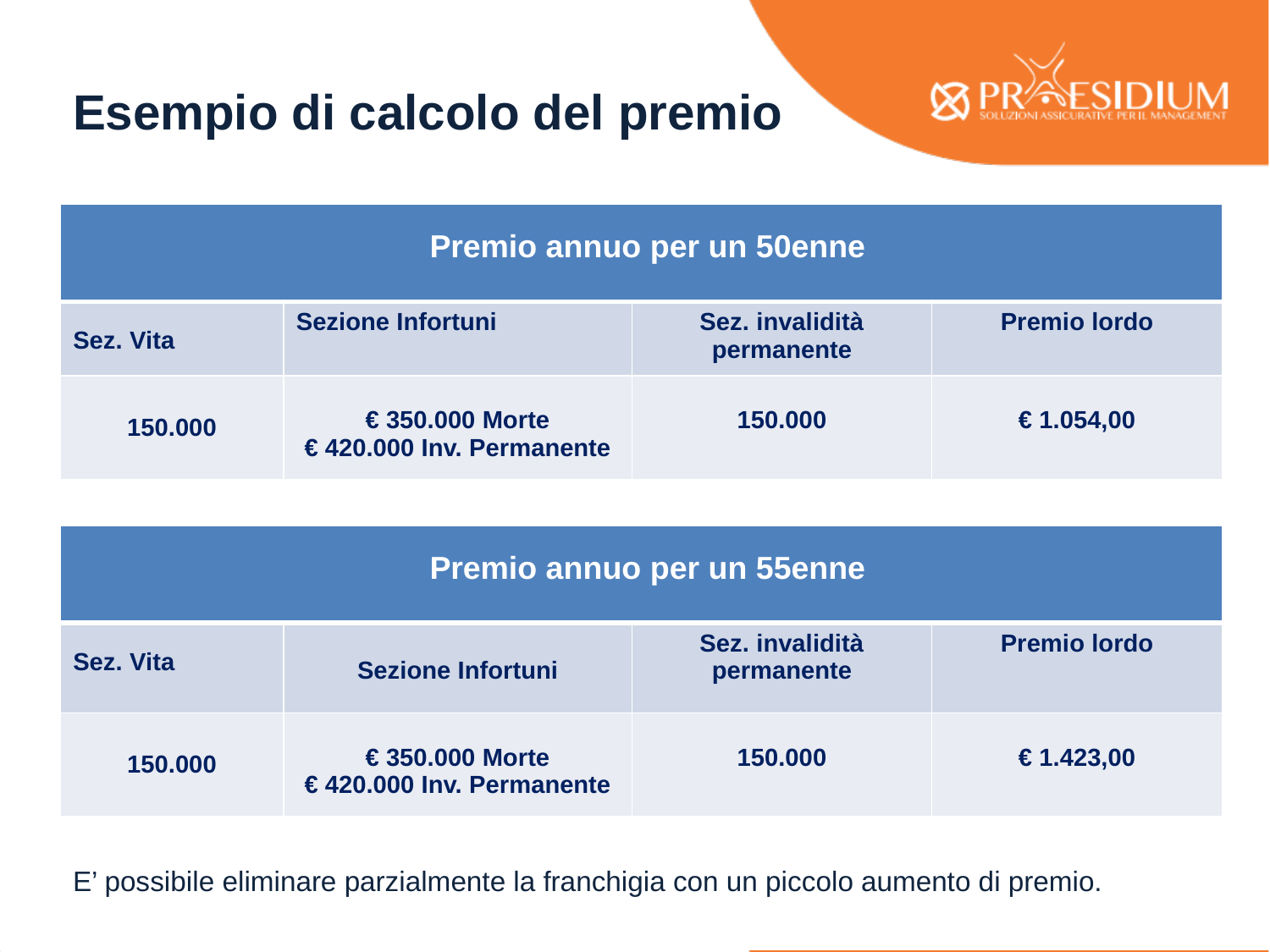

Esempio di calcolo del premio
| Premio annuo per un 50enne |  |  |  |
| --- | --- | --- | --- |
| Sez. Vita | Sezione Infortuni | Sez. invalidità permanente | Premio lordo |
| 150.000 | € 350.000 Morte € 420.000 Inv. Permanente | 150.000 | € 1.054,00 |
| Premio annuo per un 55enne |  |  |  |
| --- | --- | --- | --- |
| Sez. Vita | Sezione Infortuni | Sez. invalidità permanente | Premio lordo |
| 150.000 | € 350.000 Morte € 420.000 Inv. Permanente | 150.000 | € 1.423,00 |
E’ possibile eliminare parzialmente la franchigia con un piccolo aumento di premio.